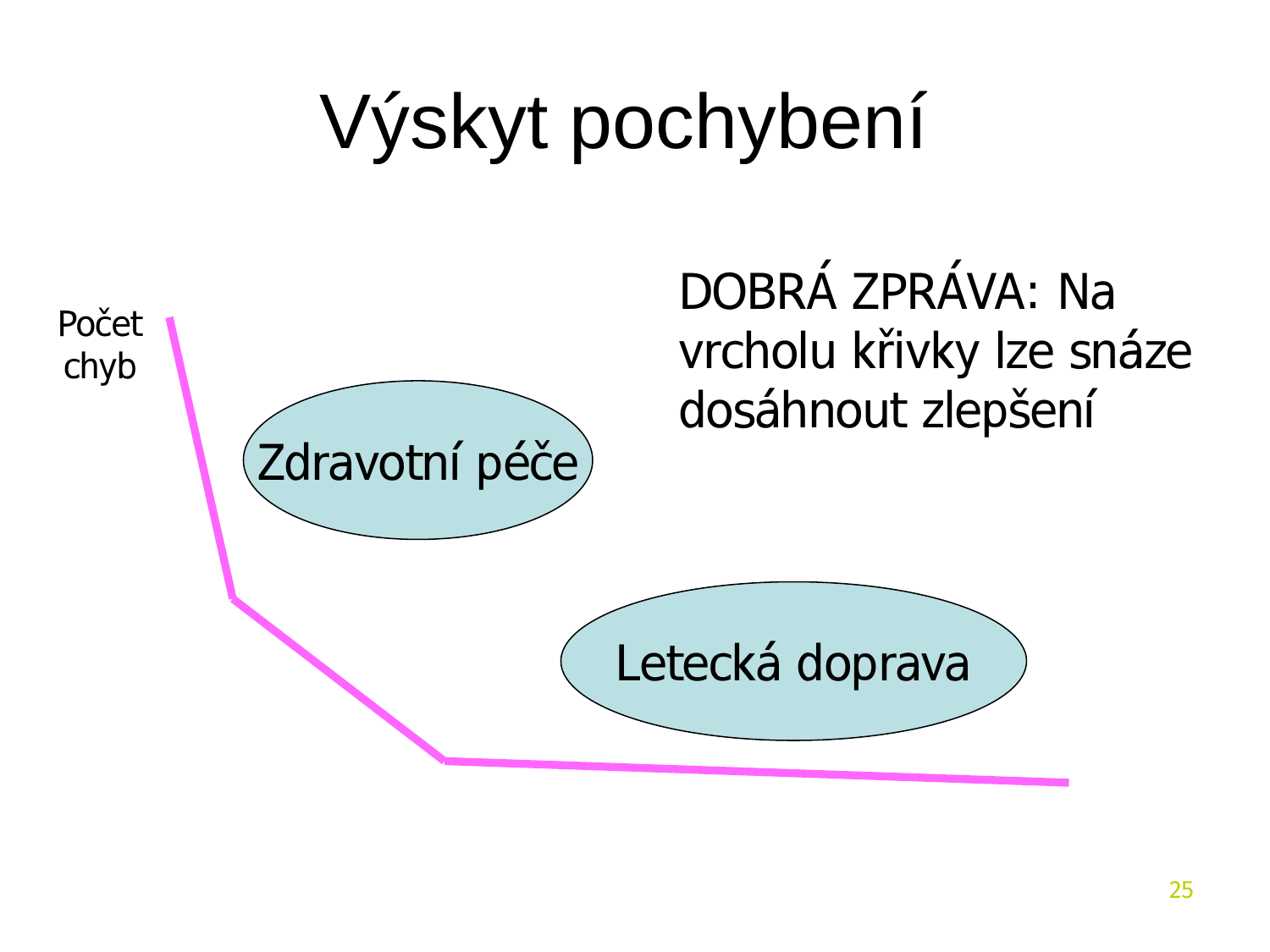

Výskyt pochybení
DOBRÁ ZPRÁVA: Na vrcholu křivky lze snáze dosáhnout zlepšení

Počet
chyb

Zdravotní péče
Letecká doprava

Time
25
Lessons from other domains